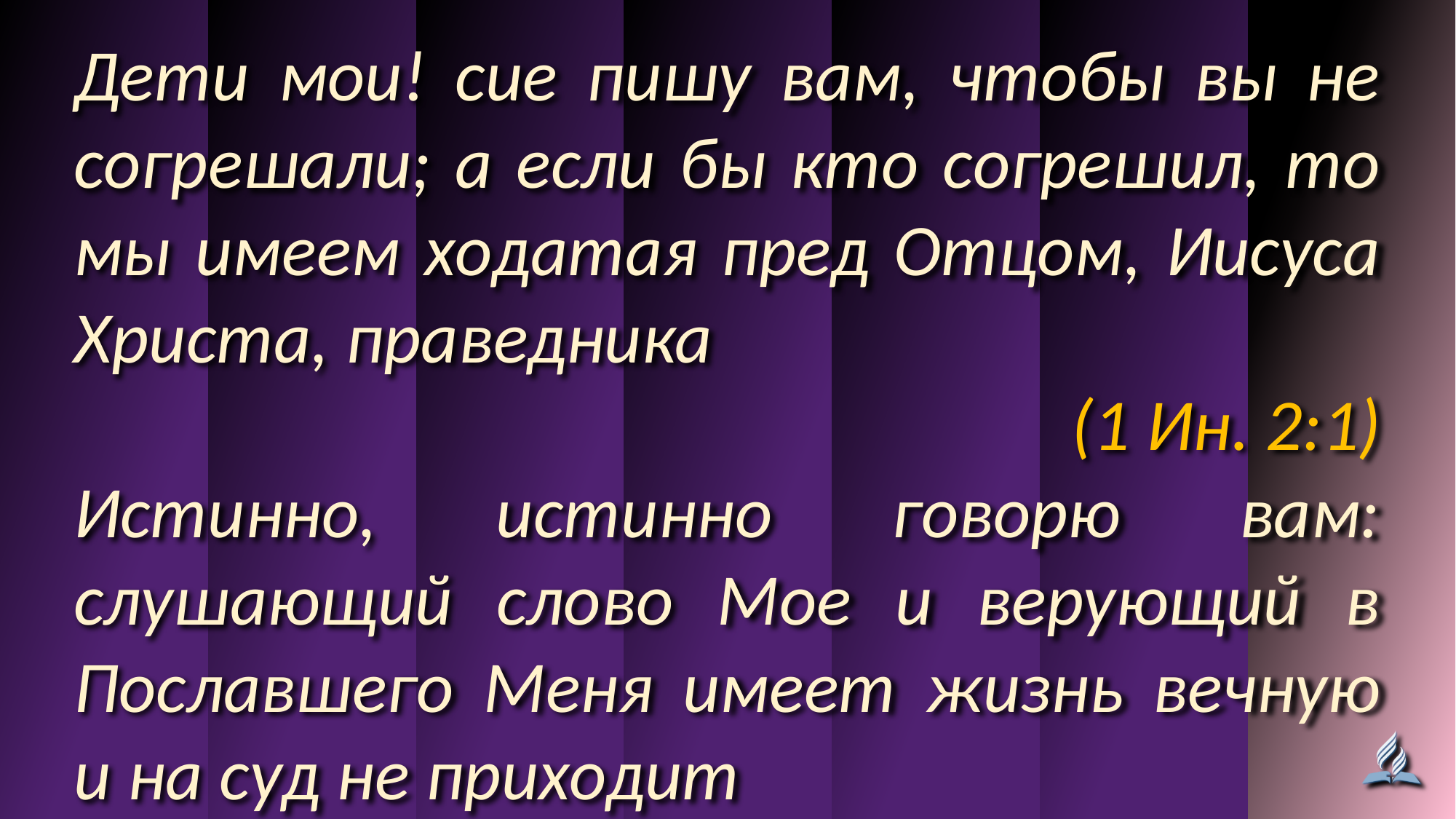

Дети мои! сие пишу вам, чтобы вы не согрешали; а если бы кто согрешил, то мы имеем ходатая пред Отцом, Иисуса Христа, праведника
(1 Ин. 2:1)
Истинно, истинно говорю вам: слушающий слово Мое и верующий в Пославшего Меня имеет жизнь вечную и на суд не приходит
(Ин. 5:24)